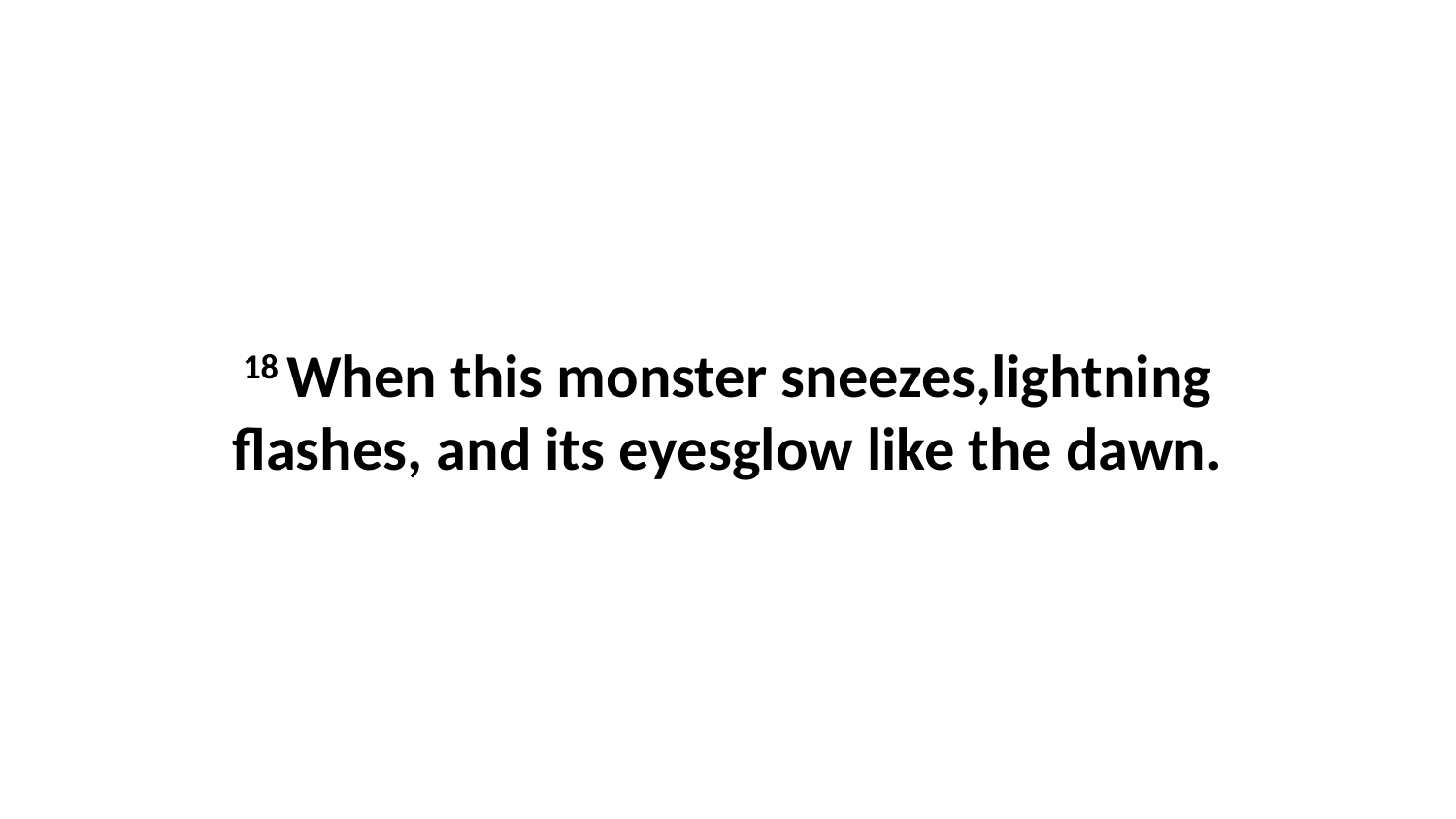

18 When this monster sneezes,lightning flashes, and its eyesglow like the dawn.